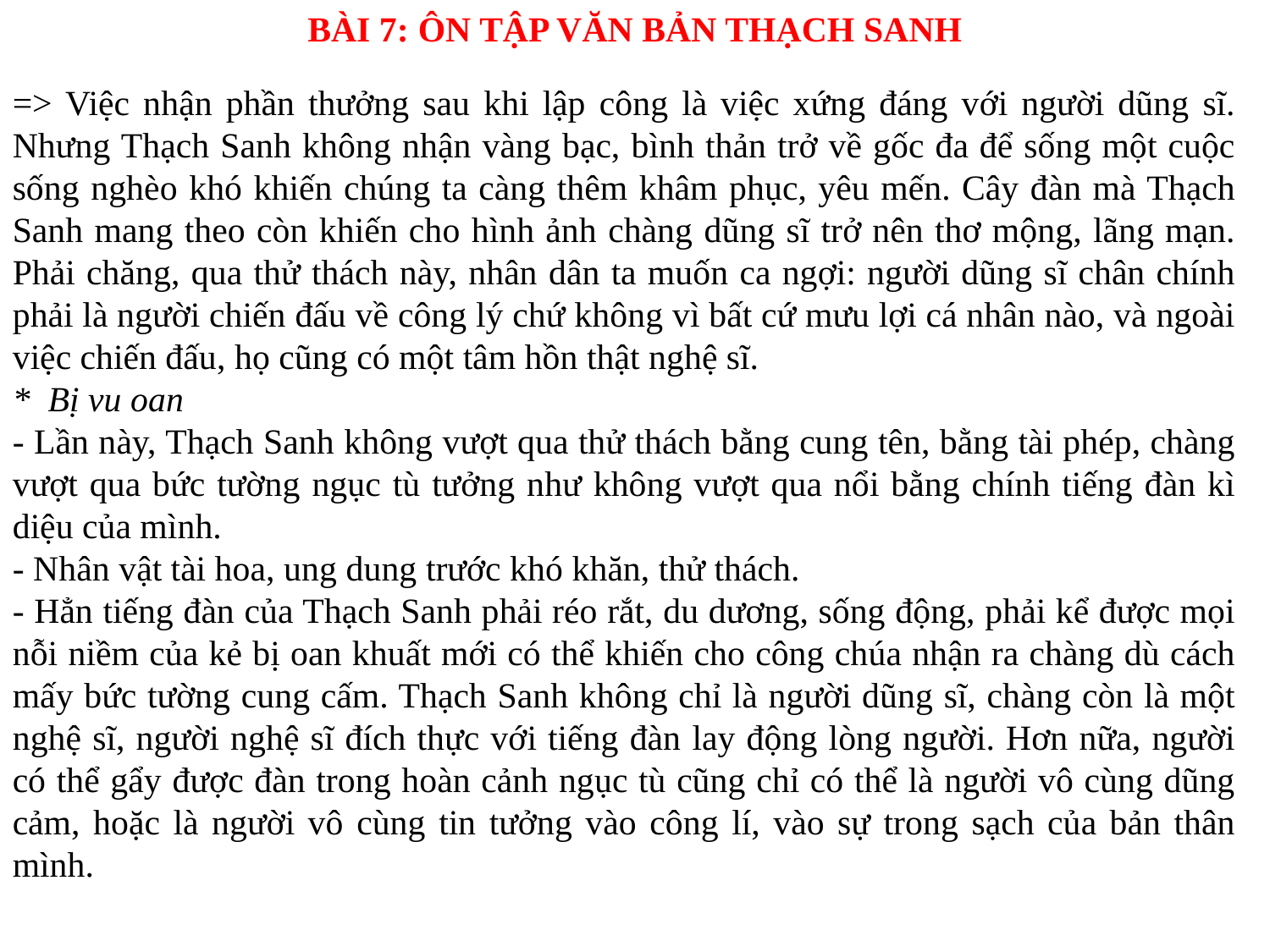

BÀI 7: ÔN TẬP VĂN BẢN THẠCH SANH

=> Việc nhận phần thưởng sau khi lập công là việc xứng đáng với người dũng sĩ. Nhưng Thạch Sanh không nhận vàng bạc, bình thản trở về gốc đa để sống một cuộc sống nghèo khó khiến chúng ta càng thêm khâm phục, yêu mến. Cây đàn mà Thạch Sanh mang theo còn khiến cho hình ảnh chàng dũng sĩ trở nên thơ mộng, lãng mạn. Phải chăng, qua thử thách này, nhân dân ta muốn ca ngợi: người dũng sĩ chân chính phải là người chiến đấu về công lý chứ không vì bất cứ mưu lợi cá nhân nào, và ngoài việc chiến đấu, họ cũng có một tâm hồn thật nghệ sĩ.
*  Bị vu oan
- Lần này, Thạch Sanh không vượt qua thử thách bằng cung tên, bằng tài phép, chàng vượt qua bức tường ngục tù tưởng như không vượt qua nổi bằng chính tiếng đàn kì diệu của mình.
- Nhân vật tài hoa, ung dung trước khó khăn, thử thách.
- Hẳn tiếng đàn của Thạch Sanh phải réo rắt, du dương, sống động, phải kể được mọi nỗi niềm của kẻ bị oan khuất mới có thể khiến cho công chúa nhận ra chàng dù cách mấy bức tường cung cấm. Thạch Sanh không chỉ là người dũng sĩ, chàng còn là một nghệ sĩ, người nghệ sĩ đích thực với tiếng đàn lay động lòng người. Hơn nữa, người có thể gẩy được đàn trong hoàn cảnh ngục tù cũng chỉ có thể là người vô cùng dũng cảm, hoặc là người vô cùng tin tưởng vào công lí, vào sự trong sạch của bản thân mình.